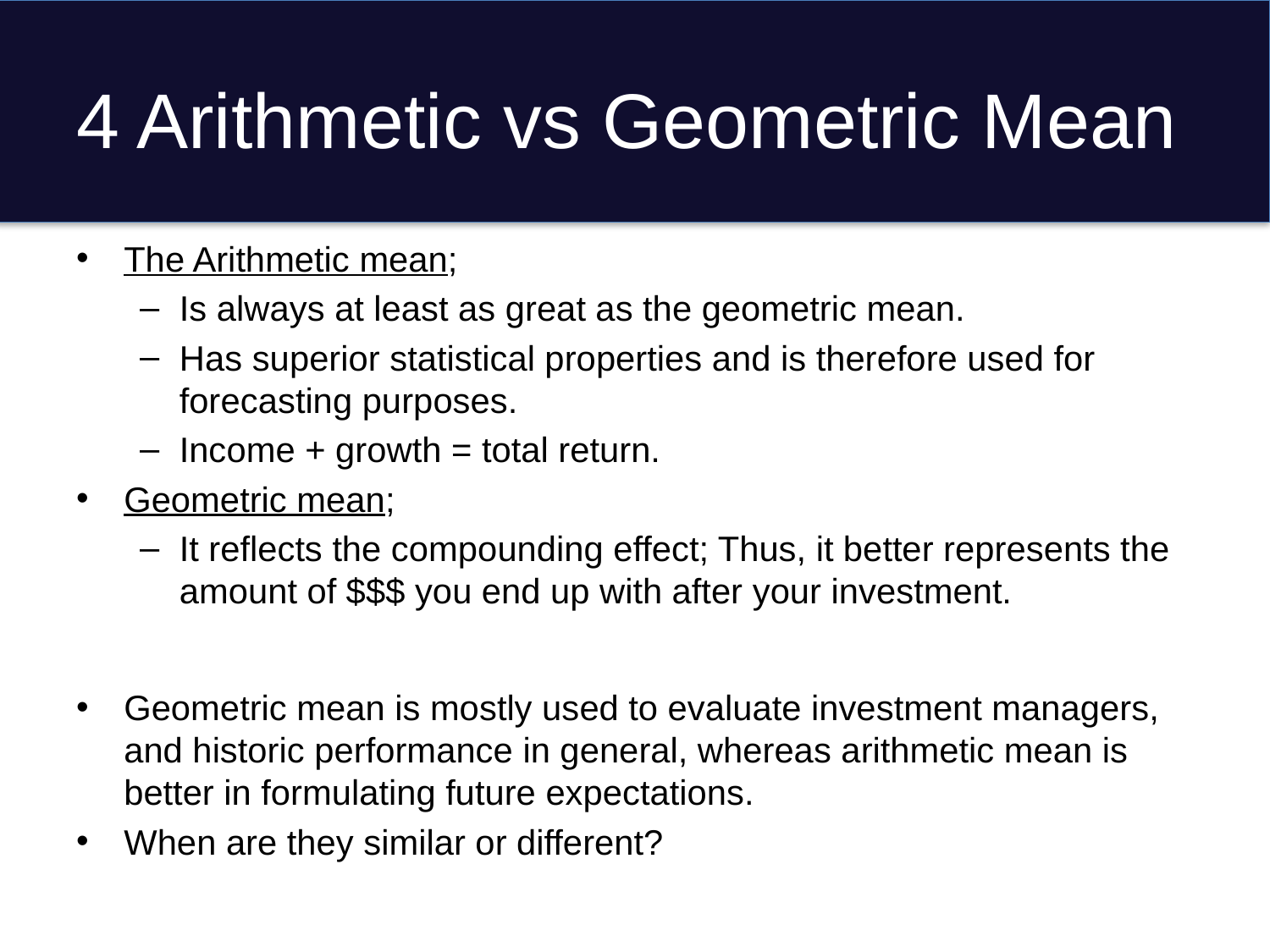

# 4 Arithmetic vs Geometric Mean
The Arithmetic mean;
Is always at least as great as the geometric mean.
Has superior statistical properties and is therefore used for forecasting purposes.
Income + growth = total return.
Geometric mean;
It reflects the compounding effect; Thus, it better represents the amount of $$$ you end up with after your investment.

Geometric mean is mostly used to evaluate investment managers, and historic performance in general, whereas arithmetic mean is better in formulating future expectations.
When are they similar or different?